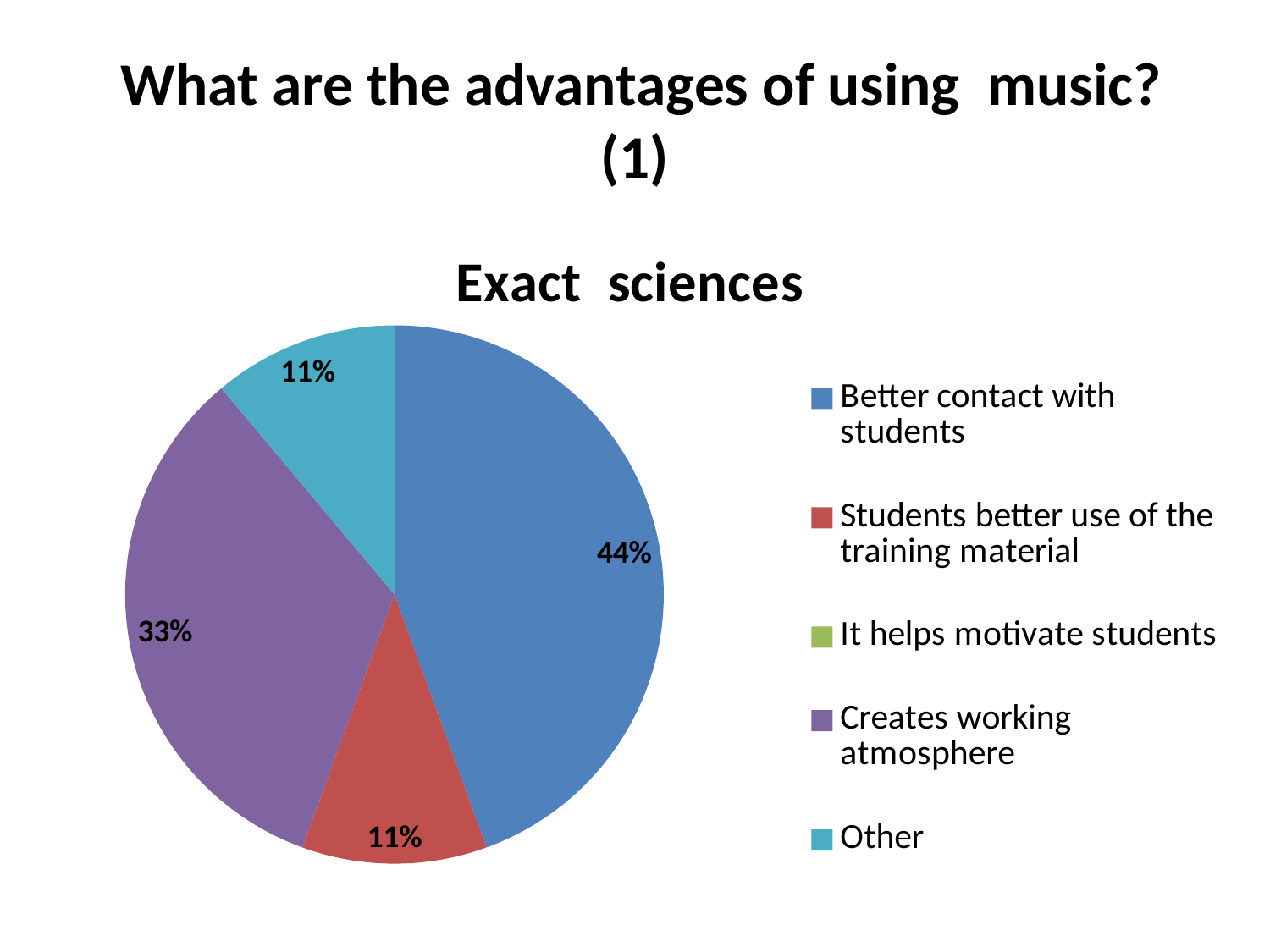

# What are the advantages of using  music? (1)

[unsupported chart]